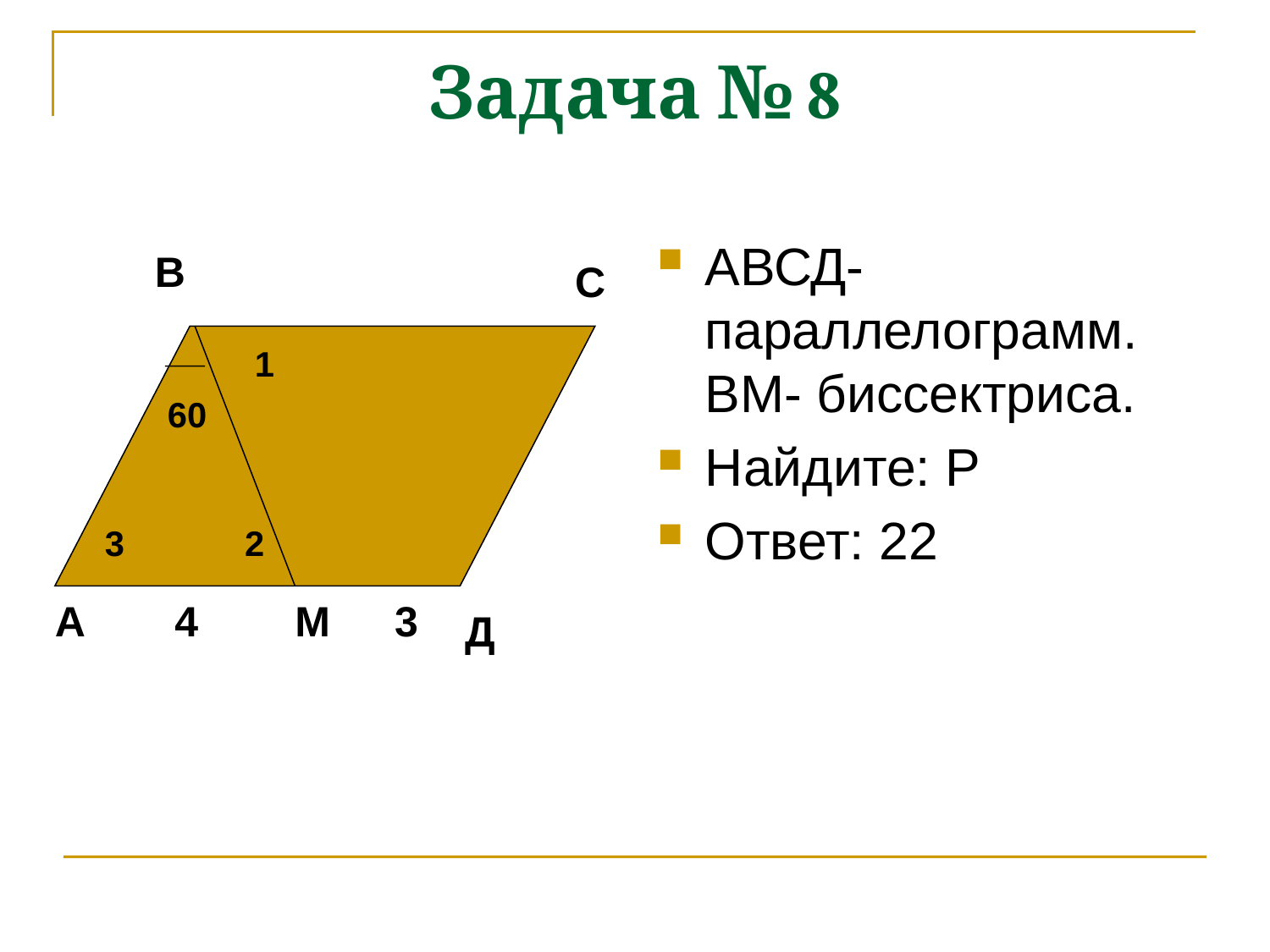

# Задача № 8
АВСД- параллелограмм. ВМ- биссектриса.
Найдите: Р
Ответ: 22
В
С

1

60
3
2
А
4
М
3
Д